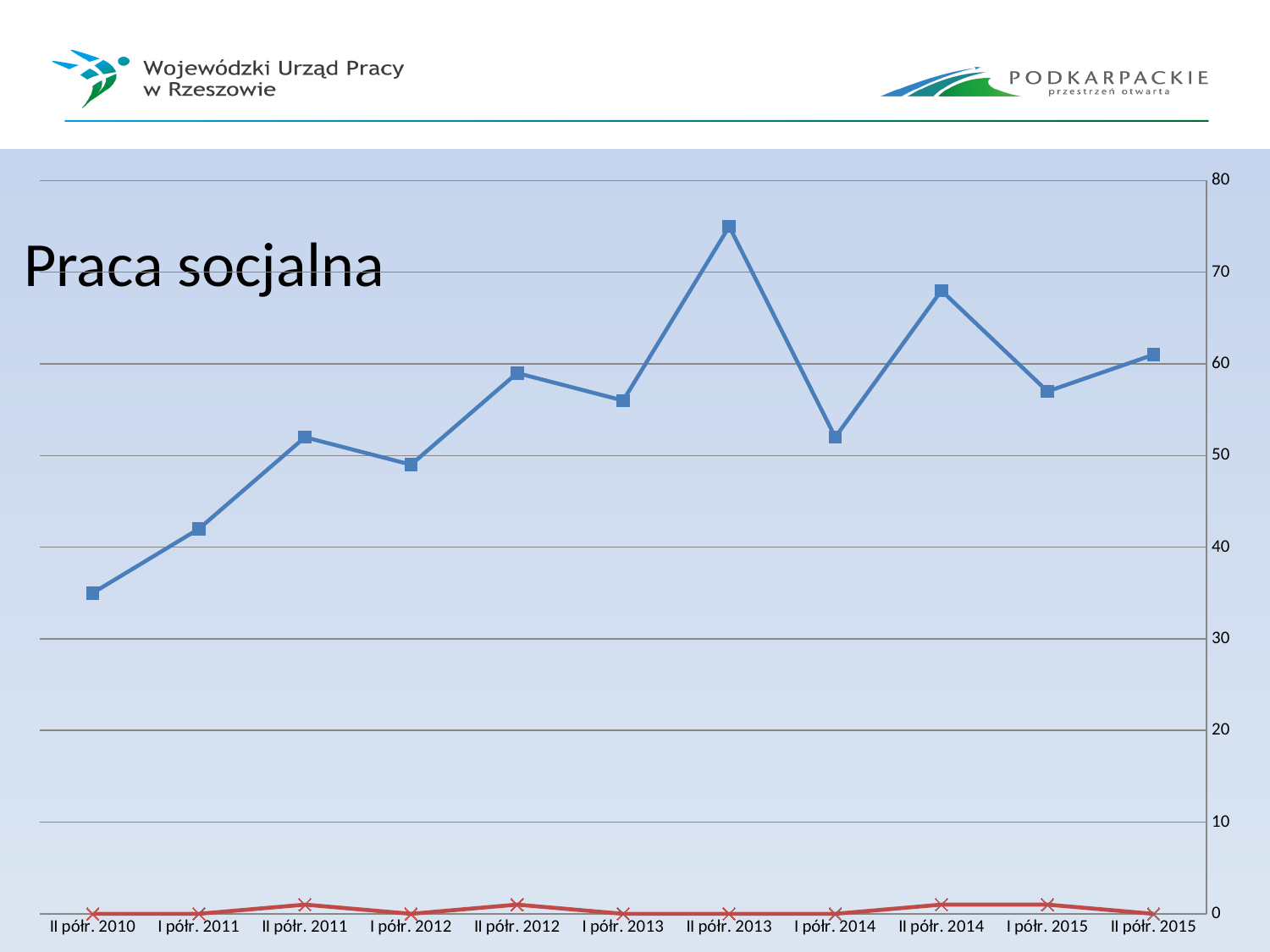

### Chart

| Category |  |  |
|---|---|---|
| II półr. 2015 | 61.0 | 0.0 |
| I półr. 2015 | 57.0 | 1.0 |
| II półr. 2014 | 68.0 | 1.0 |
| I półr. 2014 | 52.0 | 0.0 |
| II półr. 2013 | 75.0 | 0.0 |
| I półr. 2013 | 56.0 | 0.0 |
| II półr. 2012 | 59.0 | 1.0 |
| I półr. 2012 | 49.0 | 0.0 |
| II półr. 2011 | 52.0 | 1.0 |
| I półr. 2011 | 42.0 | 0.0 |
| II półr. 2010 | 35.0 | 0.0 |
# Praca socjalna